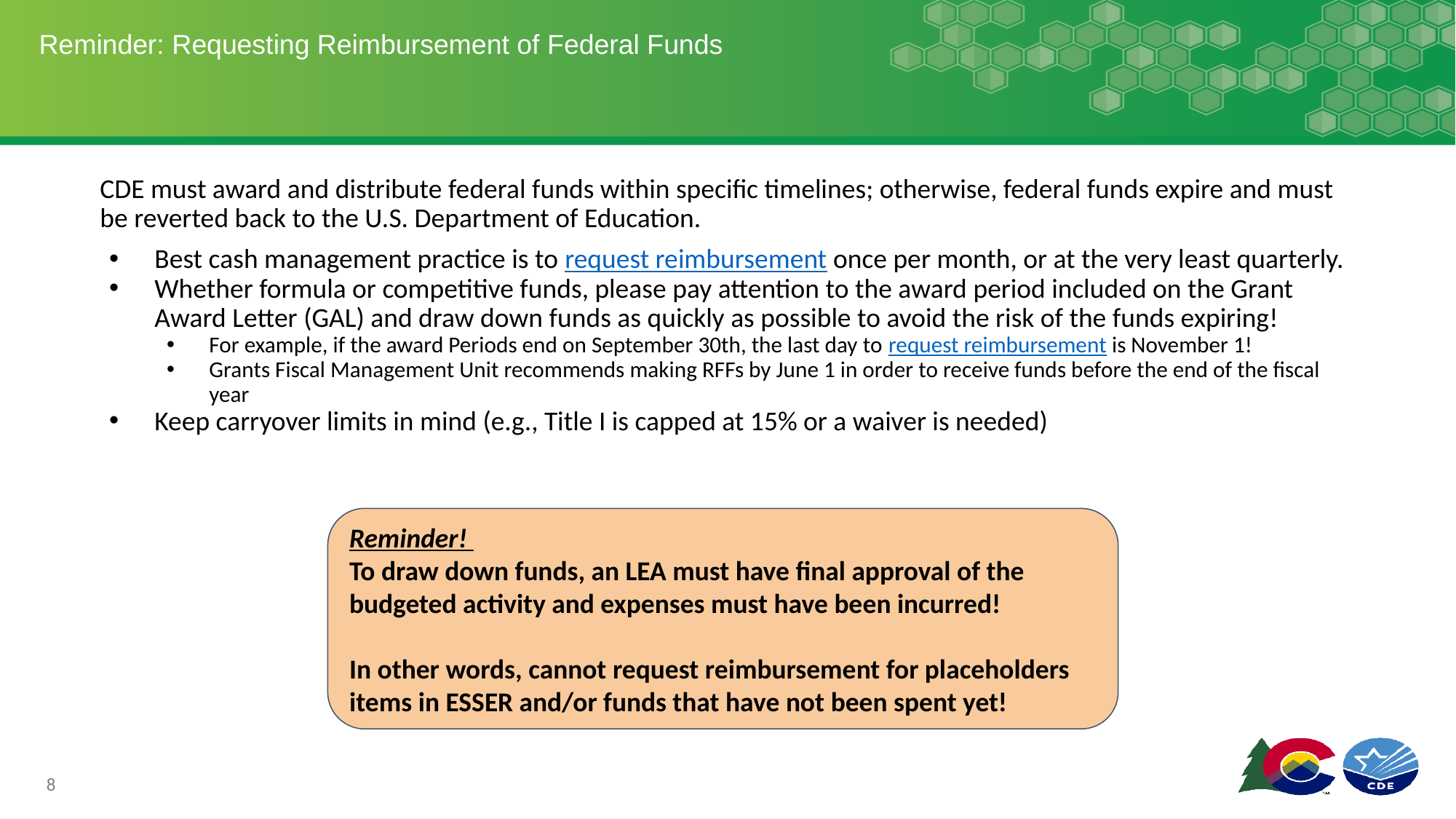

# Reminder: Requesting Reimbursement of Federal Funds
CDE must award and distribute federal funds within specific timelines; otherwise, federal funds expire and must be reverted back to the U.S. Department of Education.
Best cash management practice is to request reimbursement once per month, or at the very least quarterly.
Whether formula or competitive funds, please pay attention to the award period included on the Grant Award Letter (GAL) and draw down funds as quickly as possible to avoid the risk of the funds expiring!
For example, if the award Periods end on September 30th, the last day to request reimbursement is November 1!
Grants Fiscal Management Unit recommends making RFFs by June 1 in order to receive funds before the end of the fiscal year
Keep carryover limits in mind (e.g., Title I is capped at 15% or a waiver is needed)

Reminder!
To draw down funds, an LEA must have final approval of the budgeted activity and expenses must have been incurred!

In other words, cannot request reimbursement for placeholders items in ESSER and/or funds that have not been spent yet!
8